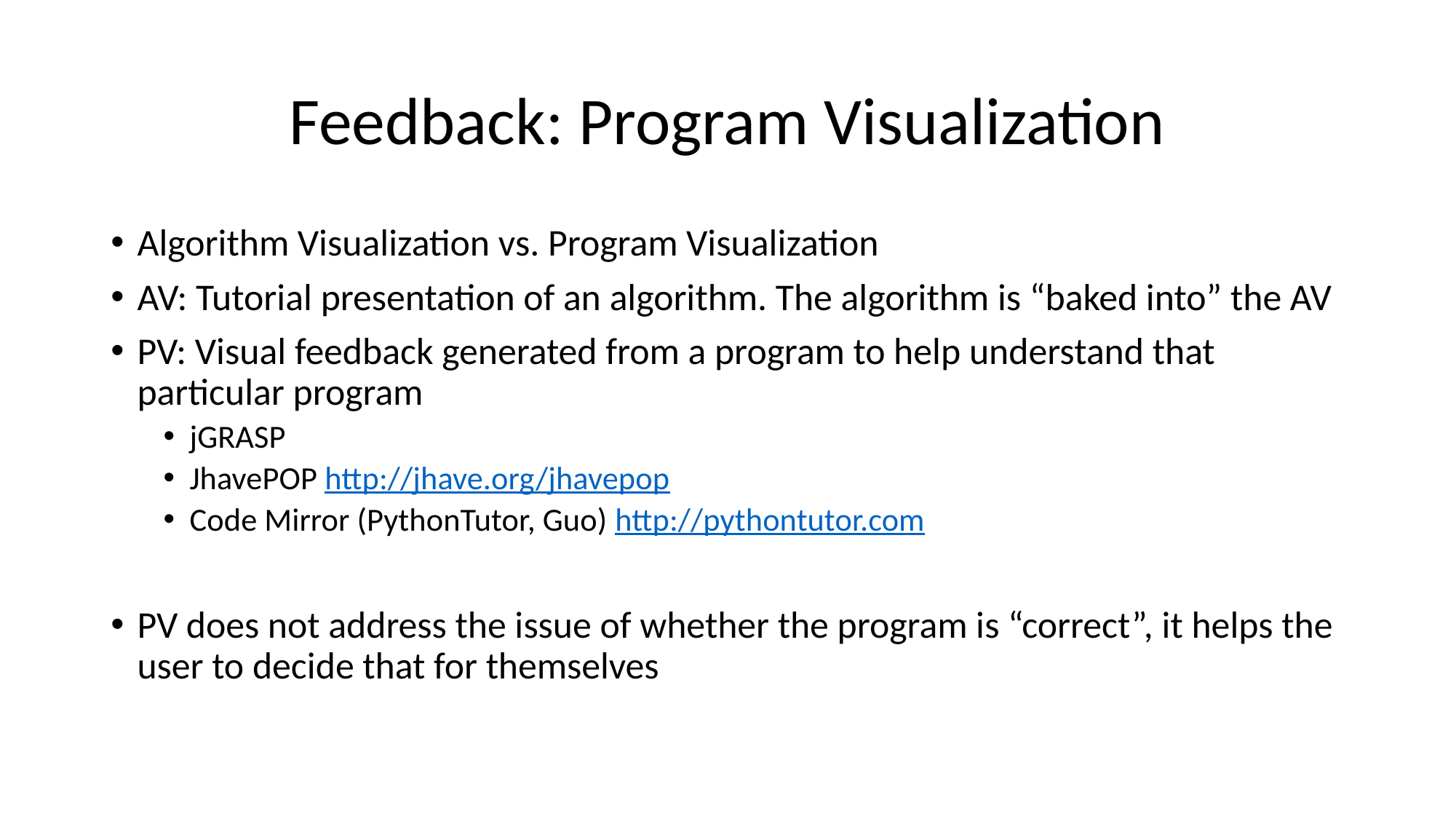

# Feedback: Program Visualization
Algorithm Visualization vs. Program Visualization
AV: Tutorial presentation of an algorithm. The algorithm is “baked into” the AV
PV: Visual feedback generated from a program to help understand that particular program
jGRASP
JhavePOP http://jhave.org/jhavepop
Code Mirror (PythonTutor, Guo) http://pythontutor.com

PV does not address the issue of whether the program is “correct”, it helps the user to decide that for themselves